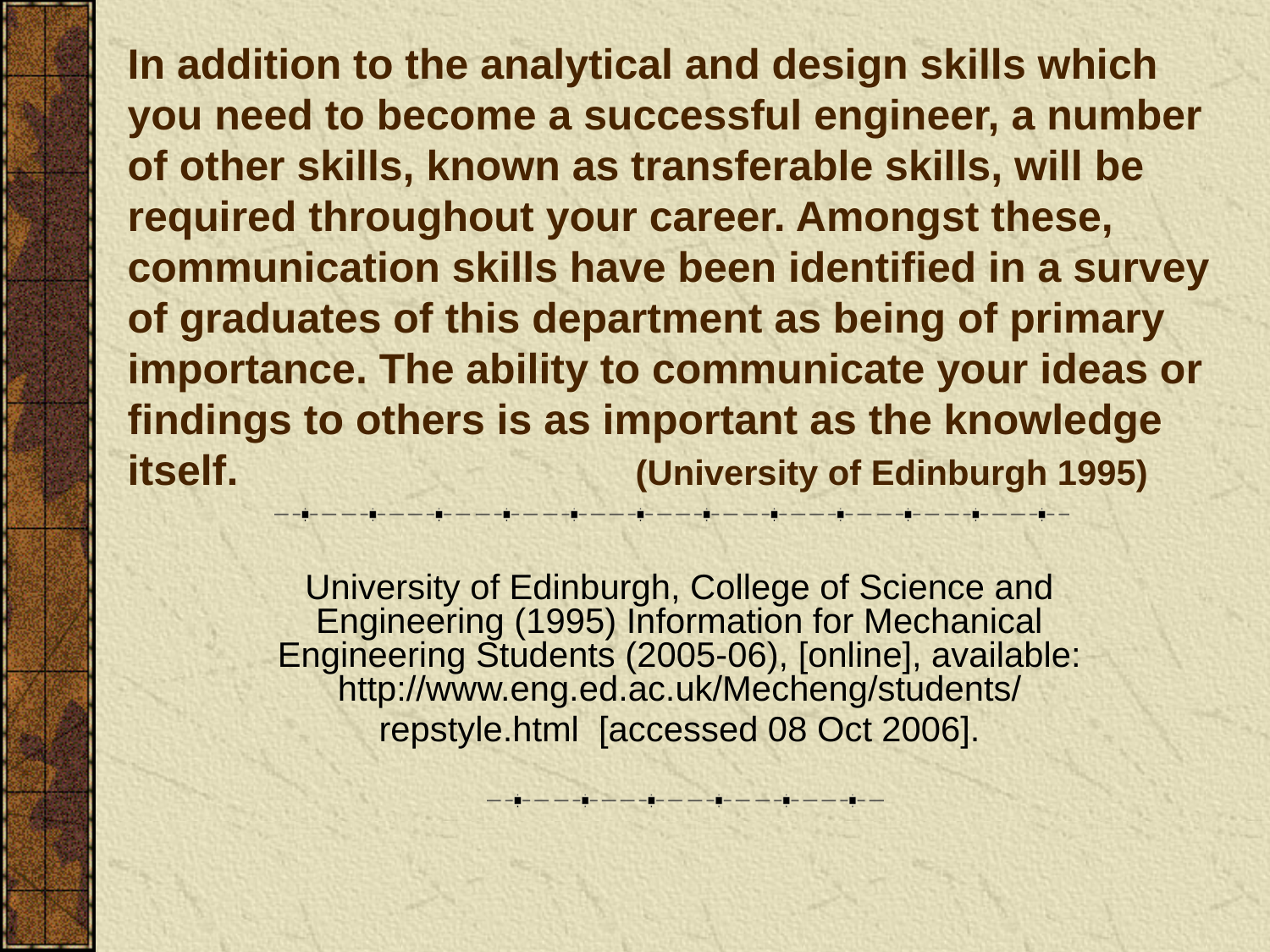

# In addition to the analytical and design skills which you need to become a successful engineer, a number of other skills, known as transferable skills, will be required throughout your career. Amongst these, communication skills have been identified in a survey of graduates of this department as being of primary importance. The ability to communicate your ideas or findings to others is as important as the knowledge itself. 				(University of Edinburgh 1995)
University of Edinburgh, College of Science and Engineering (1995) Information for Mechanical Engineering Students (2005-06), [online], available: http://www.eng.ed.ac.uk/Mecheng/students/
repstyle.html  [accessed 08 Oct 2006].